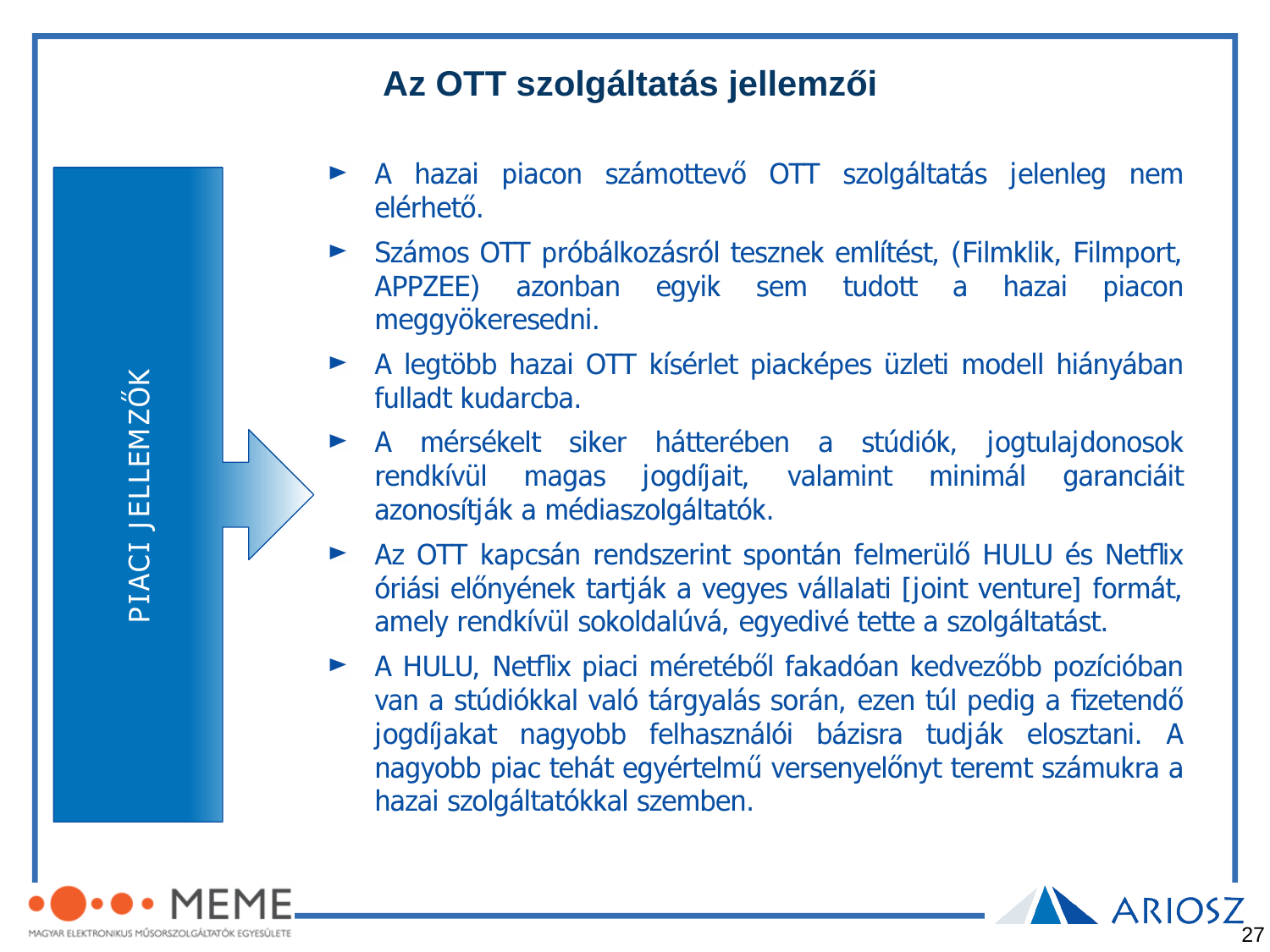

# Az OTT szolgáltatás jellemzői
A hazai piacon számottevő OTT szolgáltatás jelenleg nem elérhető.
Számos OTT próbálkozásról tesznek említést, (Filmklik, Filmport, APPZEE) azonban egyik sem tudott a hazai piacon meggyökeresedni.
A legtöbb hazai OTT kísérlet piacképes üzleti modell hiányában fulladt kudarcba.
A mérsékelt siker hátterében a stúdiók, jogtulajdonosok rendkívül magas jogdíjait, valamint minimál garanciáit azonosítják a médiaszolgáltatók.
Az OTT kapcsán rendszerint spontán felmerülő HULU és Netflix óriási előnyének tartják a vegyes vállalati [joint venture] formát, amely rendkívül sokoldalúvá, egyedivé tette a szolgáltatást.
A HULU, Netflix piaci méretéből fakadóan kedvezőbb pozícióban van a stúdiókkal való tárgyalás során, ezen túl pedig a fizetendő jogdíjakat nagyobb felhasználói bázisra tudják elosztani. A nagyobb piac tehát egyértelmű versenyelőnyt teremt számukra a hazai szolgáltatókkal szemben.

PIACI JELLEMZŐK